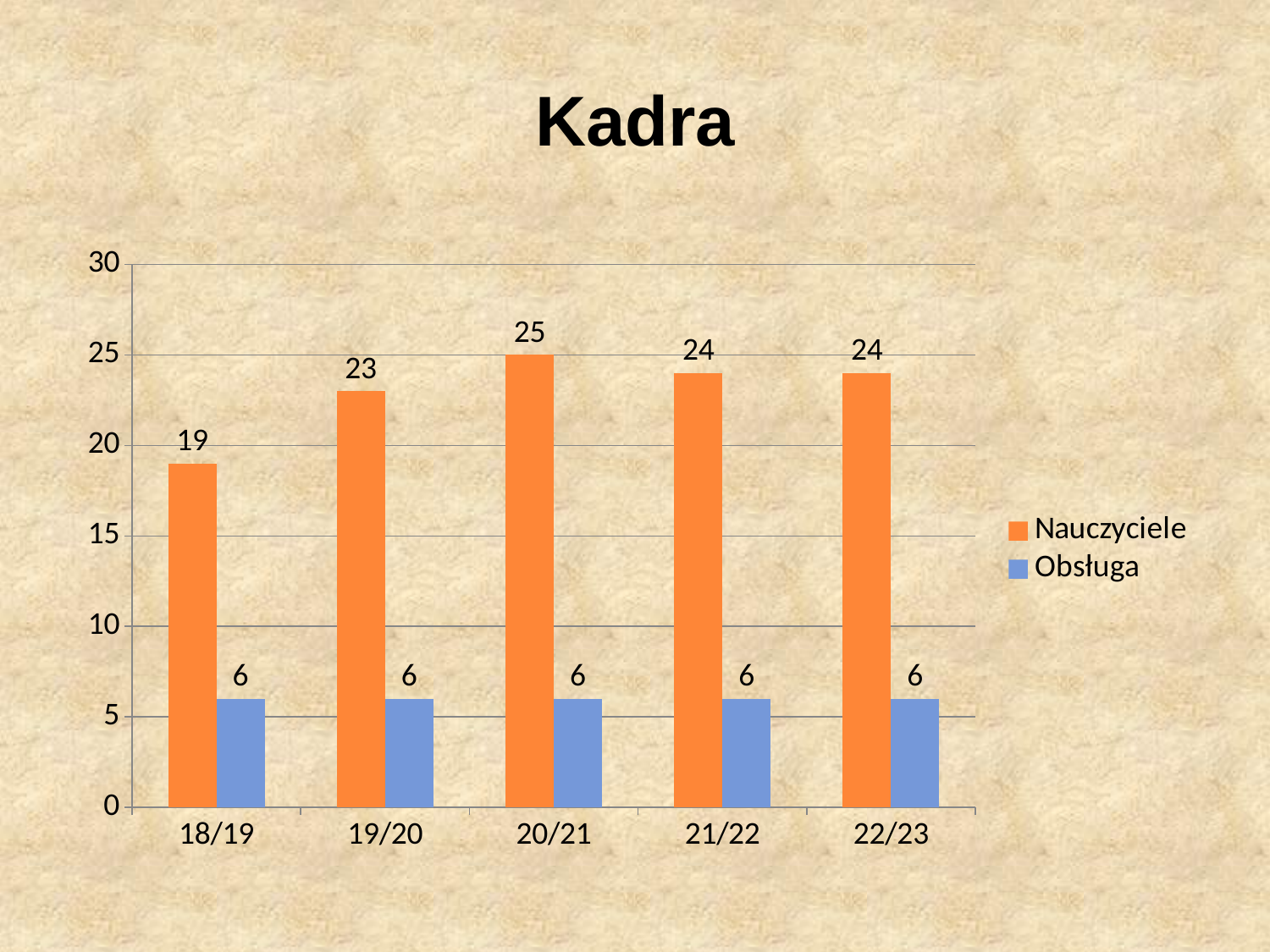

# Kadra

### Chart

| Category | Nauczyciele | Obsługa |
|---|---|---|
| 18/19 | 19.0 | 6.0 |
| 19/20 | 23.0 | 6.0 |
| 20/21 | 25.0 | 6.0 |
| 21/22 | 24.0 | 6.0 |
| 22/23 | 24.0 | 6.0 |